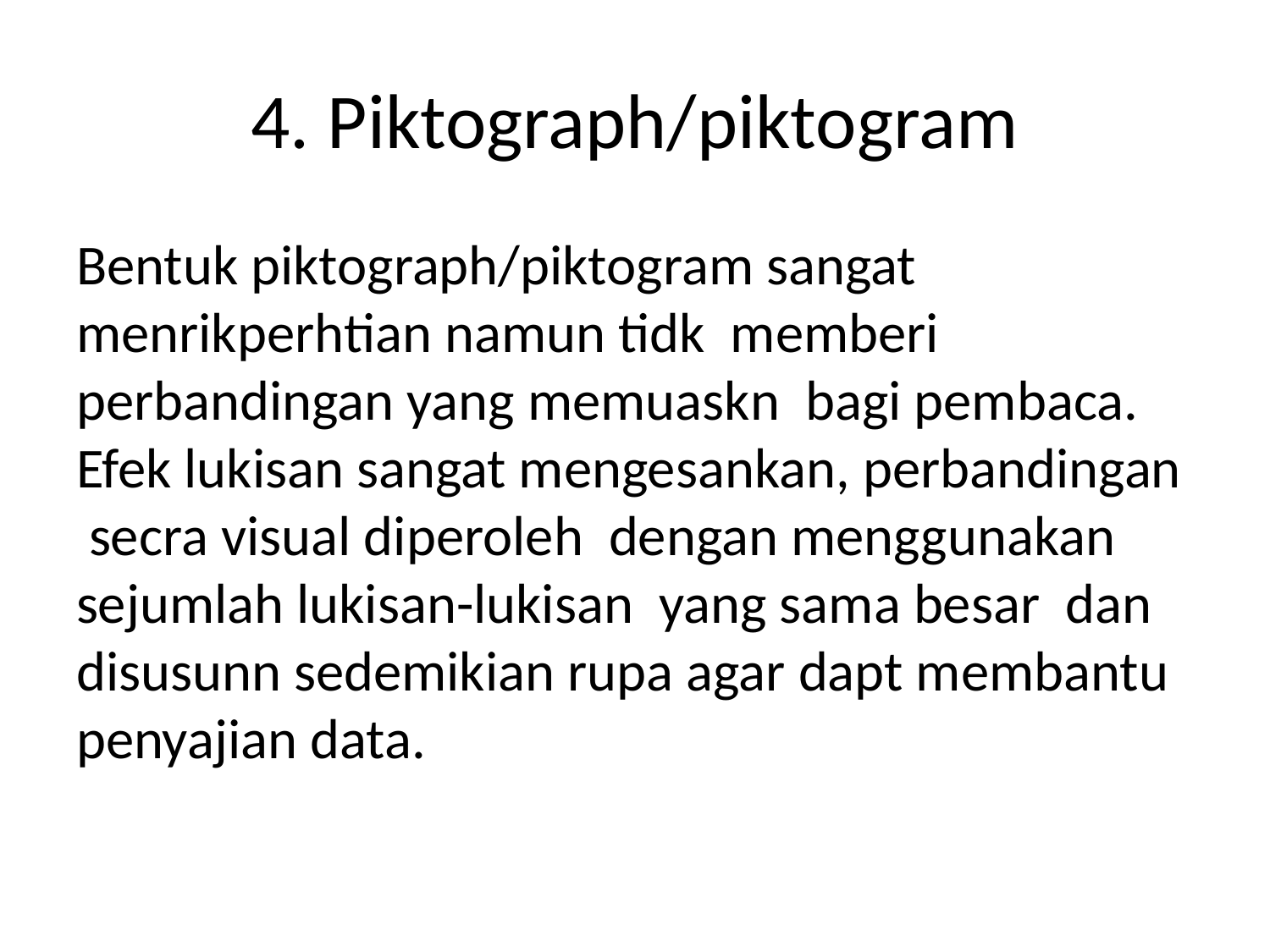

# 4. Piktograph/piktogram
Bentuk piktograph/piktogram sangat menrikperhtian namun tidk  memberi perbandingan yang memuaskn  bagi pembaca. Efek lukisan sangat mengesankan, perbandingan  secra visual diperoleh  dengan menggunakan sejumlah lukisan-lukisan  yang sama besar  dan disusunn sedemikian rupa agar dapt membantu penyajian data.